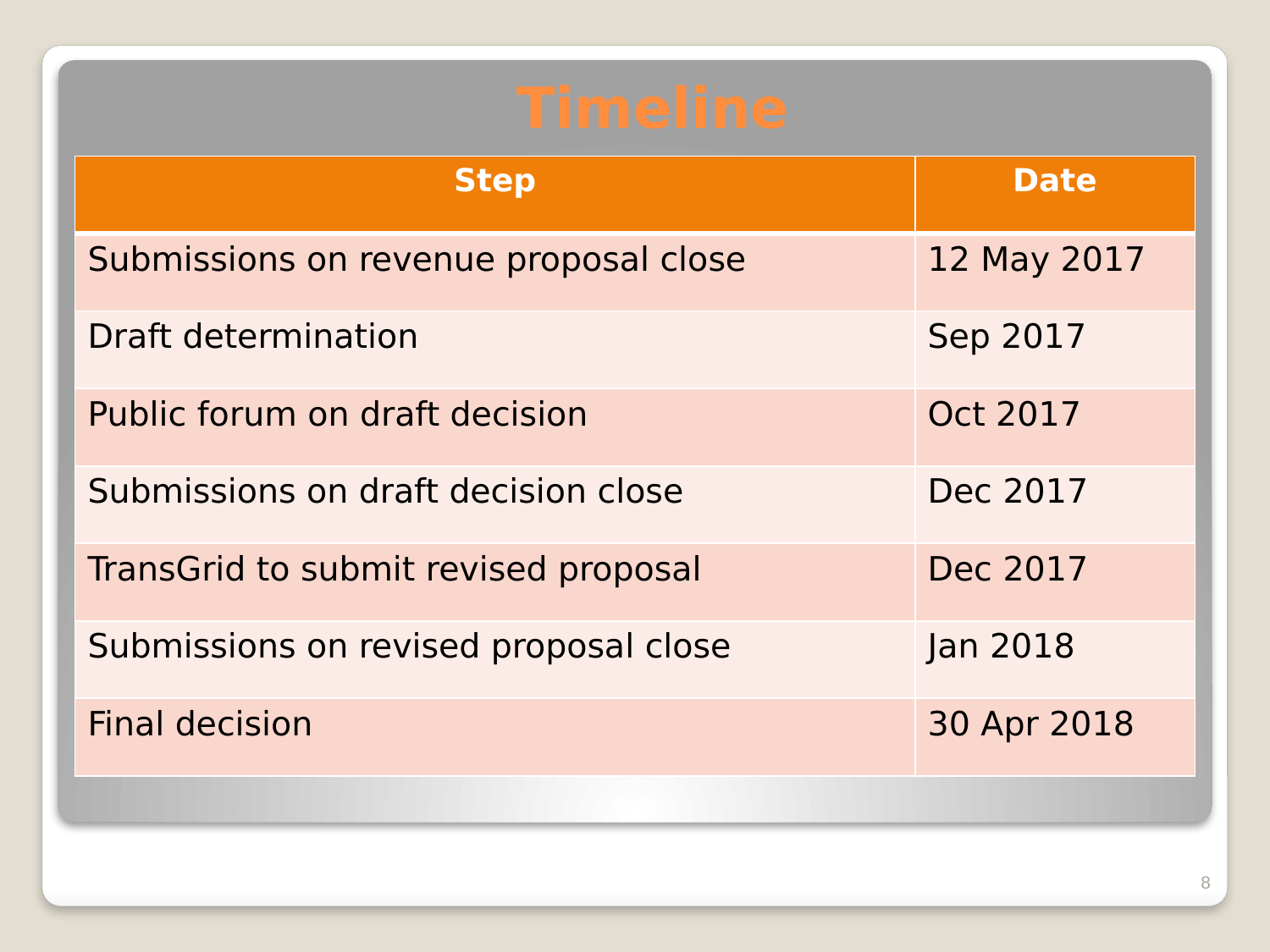

# Timeline
| Step | Date |
| --- | --- |
| Submissions on revenue proposal close | 12 May 2017 |
| Draft determination | Sep 2017 |
| Public forum on draft decision | Oct 2017 |
| Submissions on draft decision close | Dec 2017 |
| TransGrid to submit revised proposal | Dec 2017 |
| Submissions on revised proposal close | Jan 2018 |
| Final decision | 30 Apr 2018 |
8